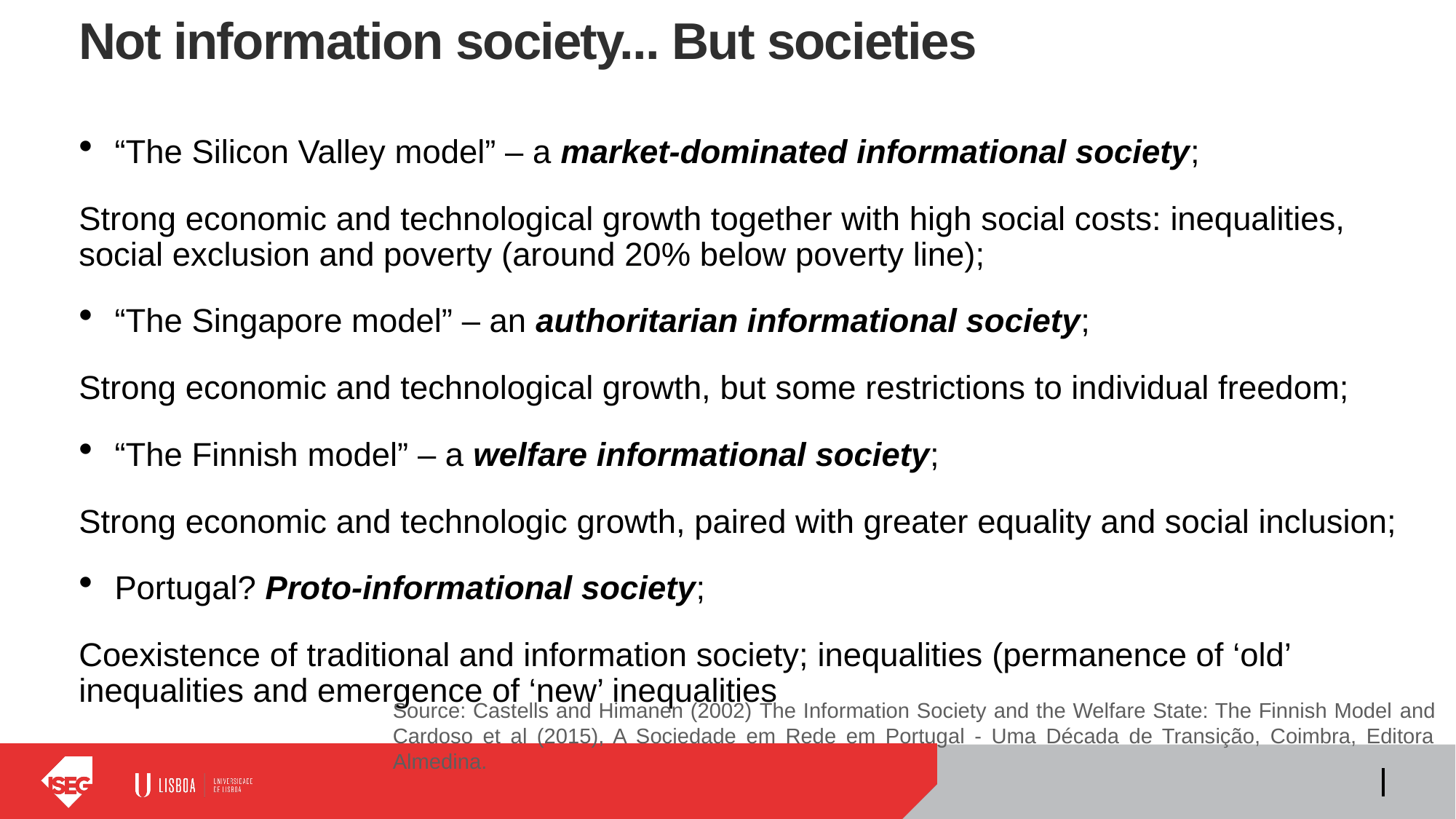

# Not information society... But societies
“The Silicon Valley model” – a market-dominated informational society;
Strong economic and technological growth together with high social costs: inequalities, social exclusion and poverty (around 20% below poverty line);
“The Singapore model” – an authoritarian informational society;
Strong economic and technological growth, but some restrictions to individual freedom;
“The Finnish model” – a welfare informational society;
Strong economic and technologic growth, paired with greater equality and social inclusion;
Portugal? Proto-informational society;
Coexistence of traditional and information society; inequalities (permanence of ‘old’ inequalities and emergence of ‘new’ inequalities

Source: Castells and Himanen (2002) The Information Society and the Welfare State: The Finnish Model and Cardoso et al (2015), A Sociedade em Rede em Portugal - Uma Década de Transição, Coimbra, Editora Almedina.